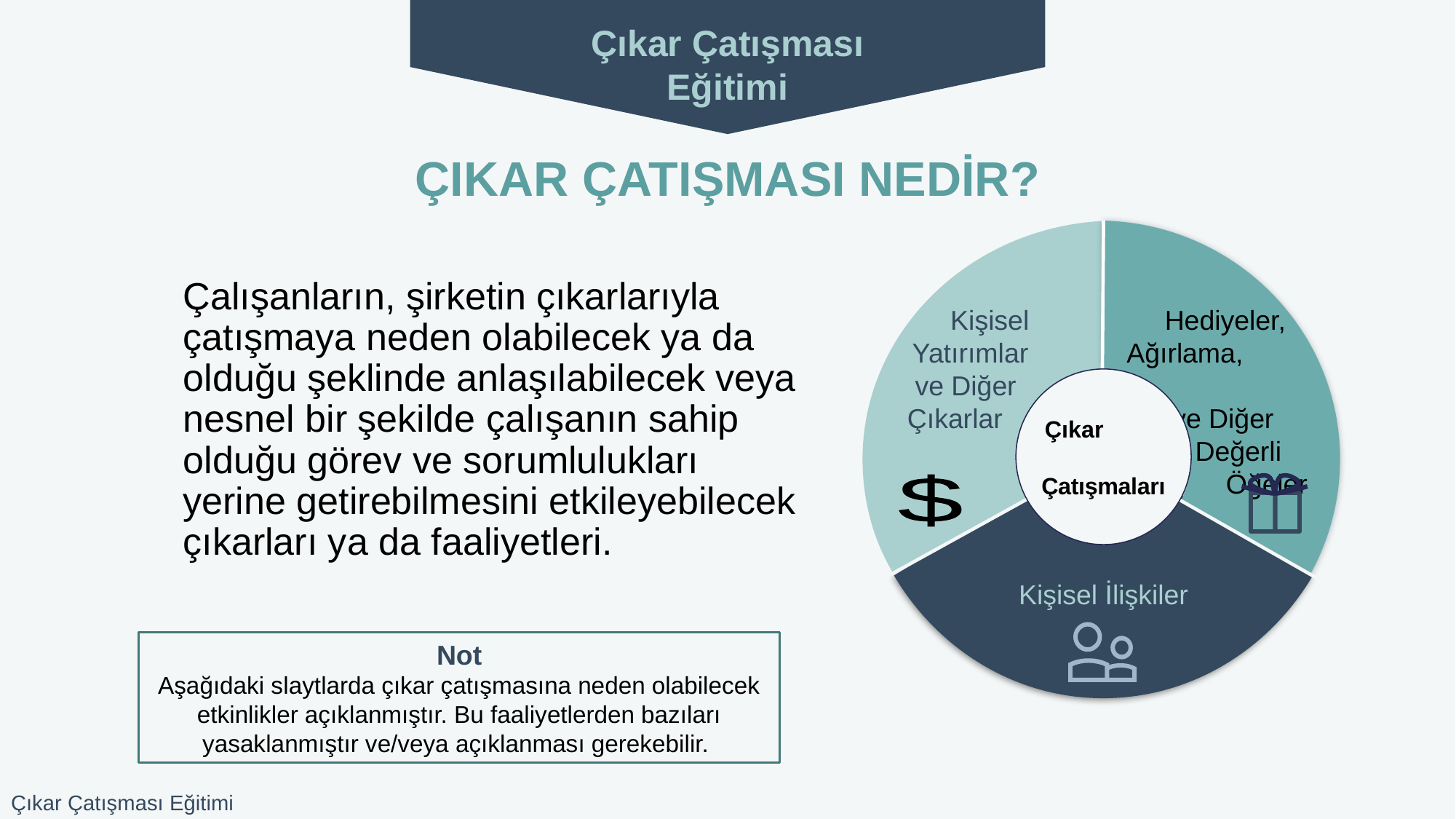

Çıkar Çatışması
Eğitimi
ÇIKAR ÇATIŞMASI NEDİR?

        Hediyeler,
   Ağırlama,
         ve Diğer
            Değerli
                Öğeler

     Kişisel Yatırımlar
    ve Diğer
   Çıkarlar
Çıkar Çatışması

Kişisel İlişkiler
Çıkar
Çatışmaları
Çalışanların, şirketin çıkarlarıyla çatışmaya neden olabilecek ya da olduğu şeklinde anlaşılabilecek veya nesnel bir şekilde çalışanın sahip olduğu görev ve sorumlulukları
yerine getirebilmesini etkileyebilecek çıkarları ya da faaliyetleri.

$

Not
Aşağıdaki slaytlarda çıkar çatışmasına neden olabilecek etkinlikler açıklanmıştır. Bu faaliyetlerden bazıları yasaklanmıştır ve/veya açıklanması gerekebilir.